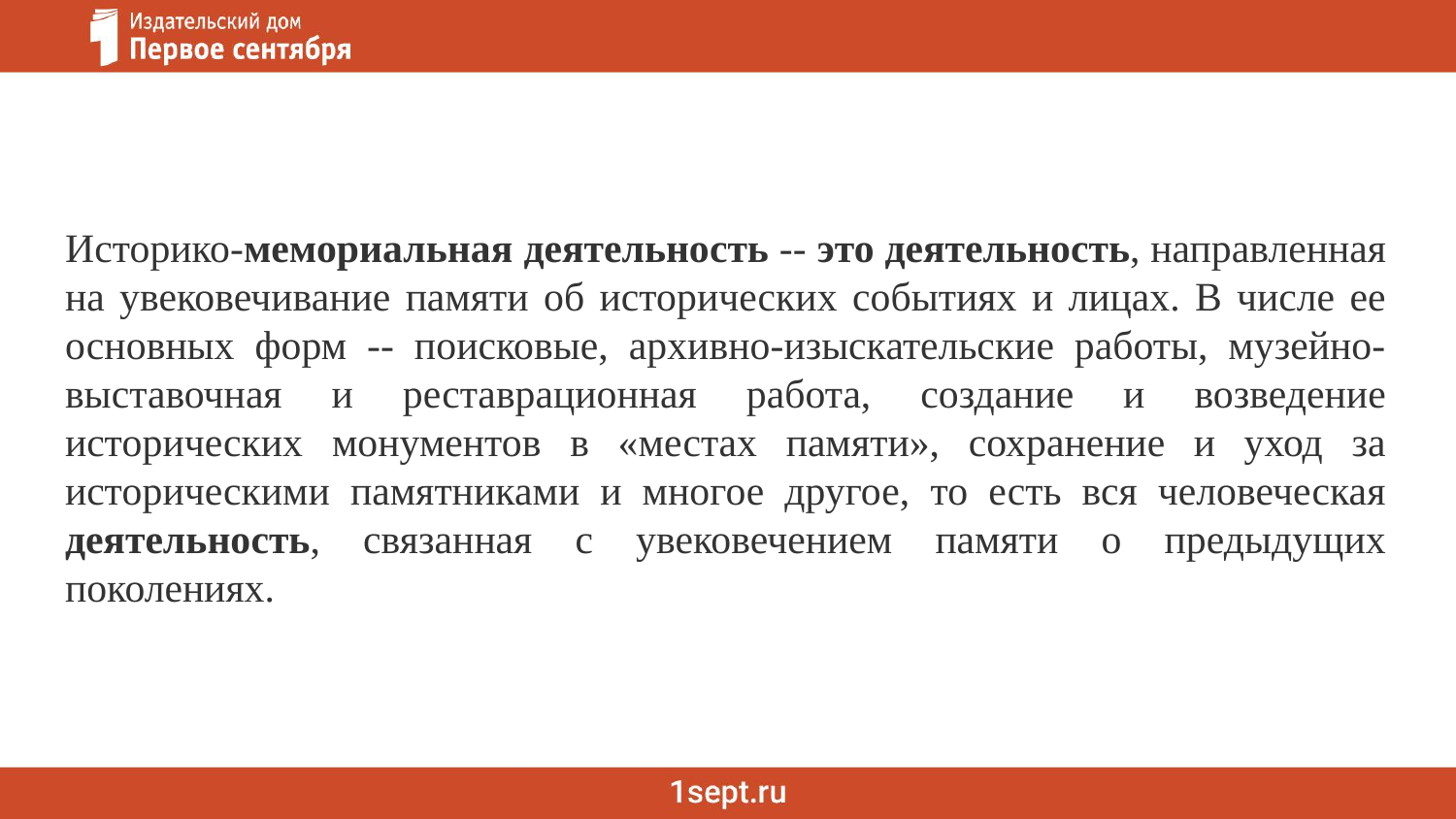

Историко-мемориальная деятельность -- это деятельность, направленная на увековечивание памяти об исторических событиях и лицах. В числе ее основных форм -- поисковые, архивно-изыскательские работы, музейно-выставочная и реставрационная работа, создание и возведение исторических монументов в «местах памяти», сохранение и уход за историческими памятниками и многое другое, то есть вся человеческая деятельность, связанная с увековечением памяти о предыдущих поколениях.